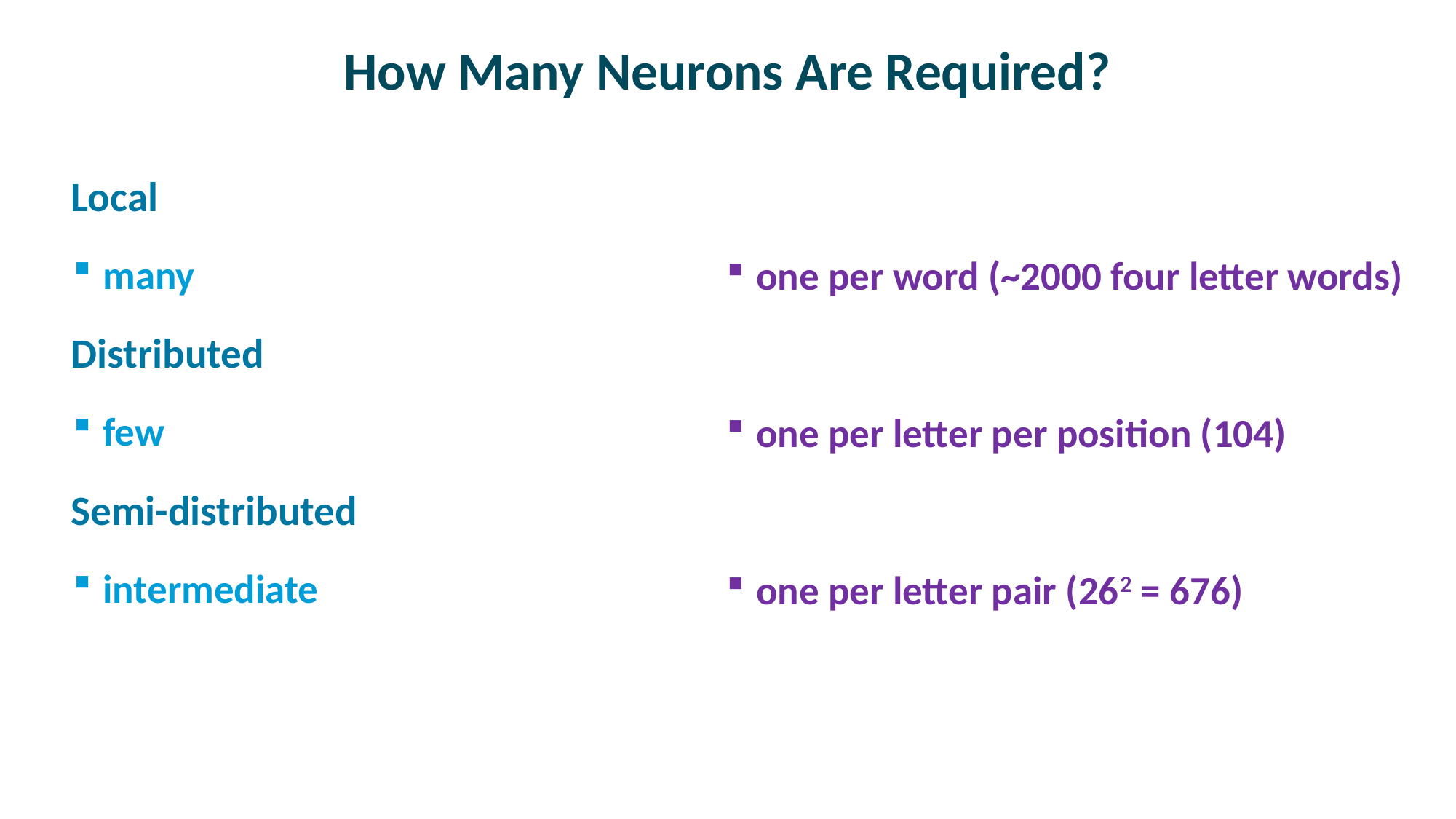

# How Many Neurons Are Required?
Local
many
Distributed
few
Semi-distributed
intermediate

one per word (~2000 four letter words)

one per letter per position (104)

one per letter pair (262 = 676)